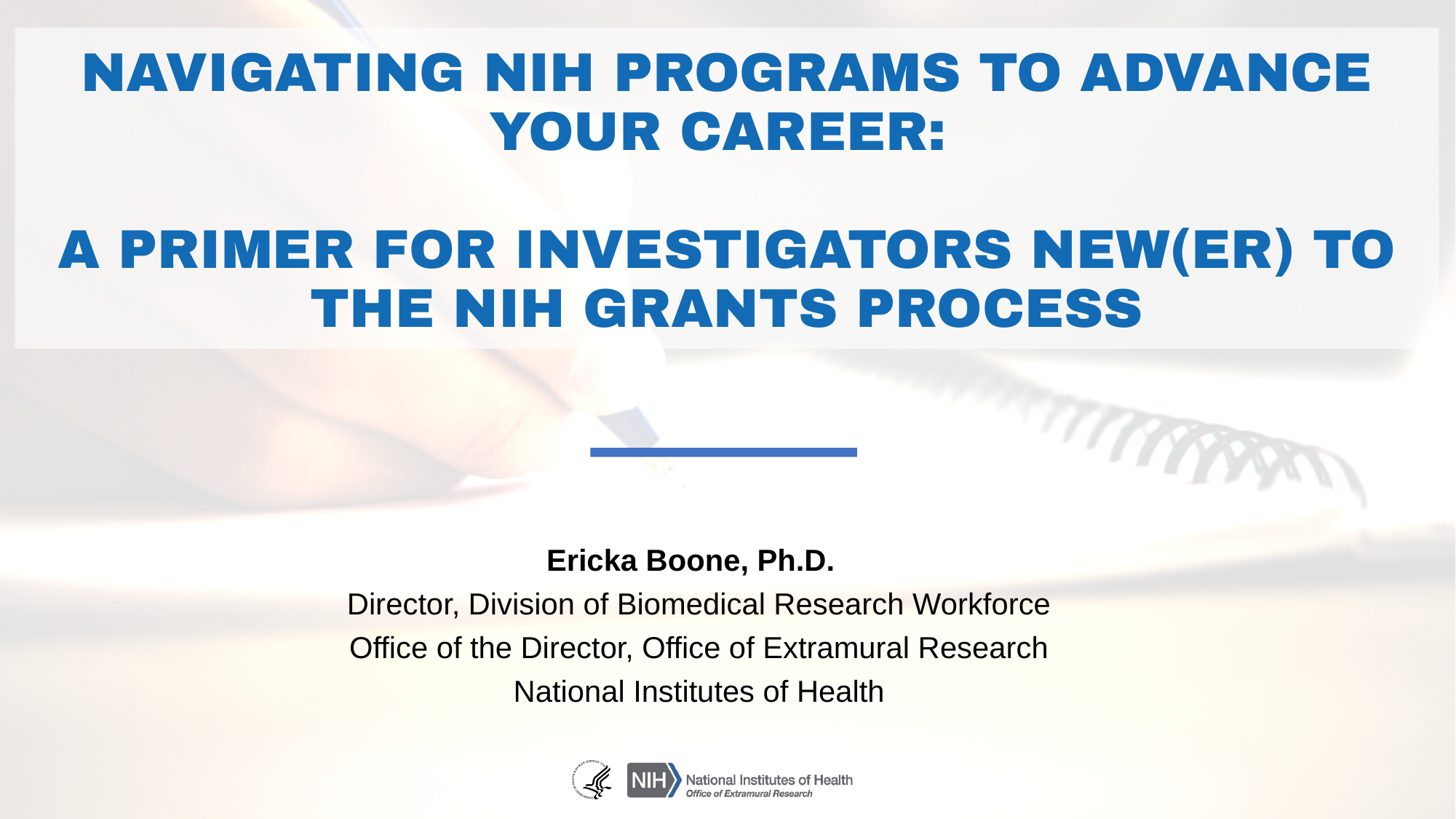

# Navigating NIH Programs to advance your career: A Primer for investigators new(ER) to the Nih grants process

Ericka Boone, Ph.D.
Director, Division of Biomedical Research Workforce
Office of the Director, Office of Extramural Research
National Institutes of Health